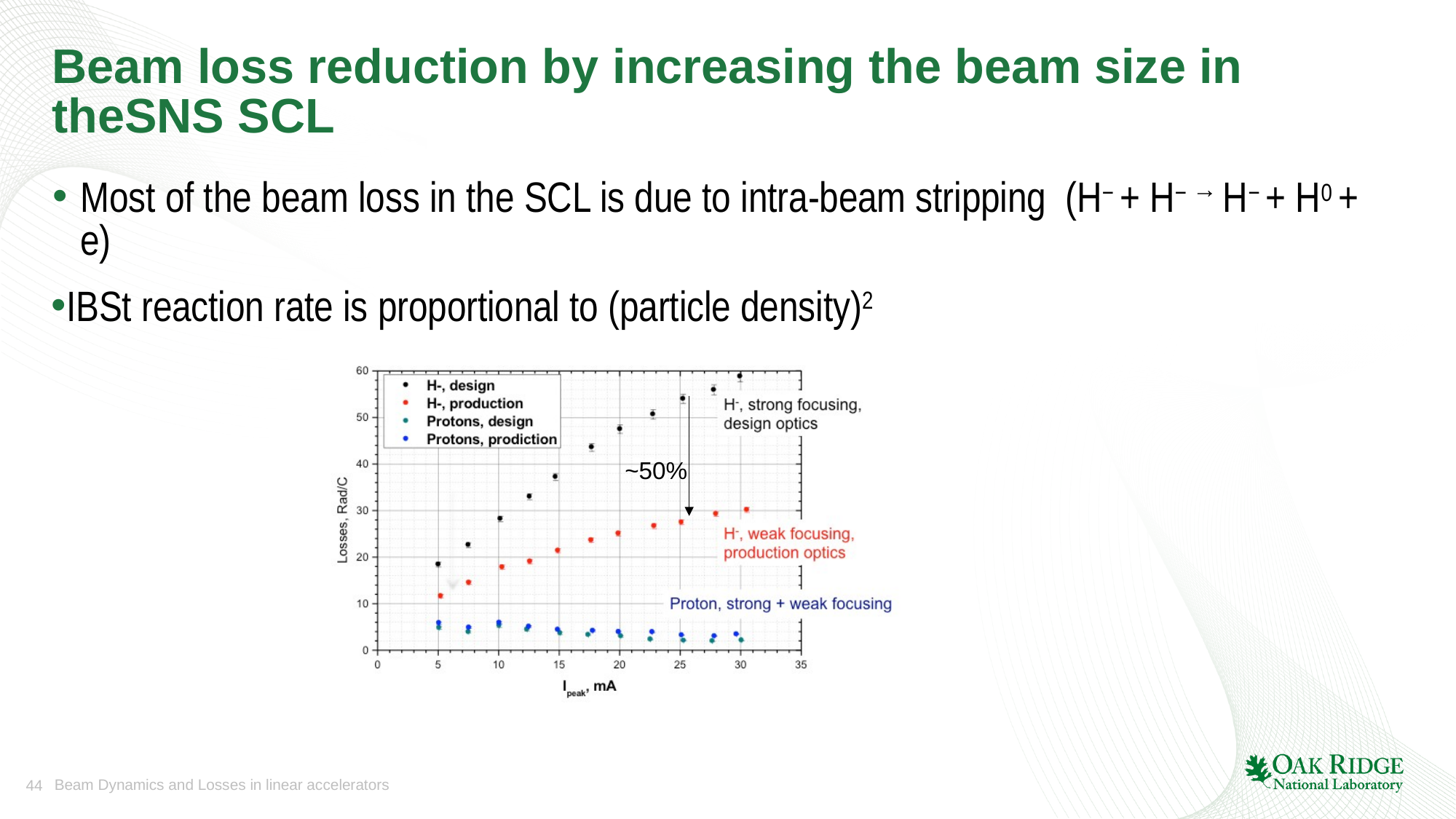

# Beam loss reduction by increasing the beam size in theSNS SCL
Most of the beam loss in the SCL is due to intra-beam stripping  (H− + H− → H− + H0 + e)
IBSt reaction rate is proportional to (particle density)2

~50%